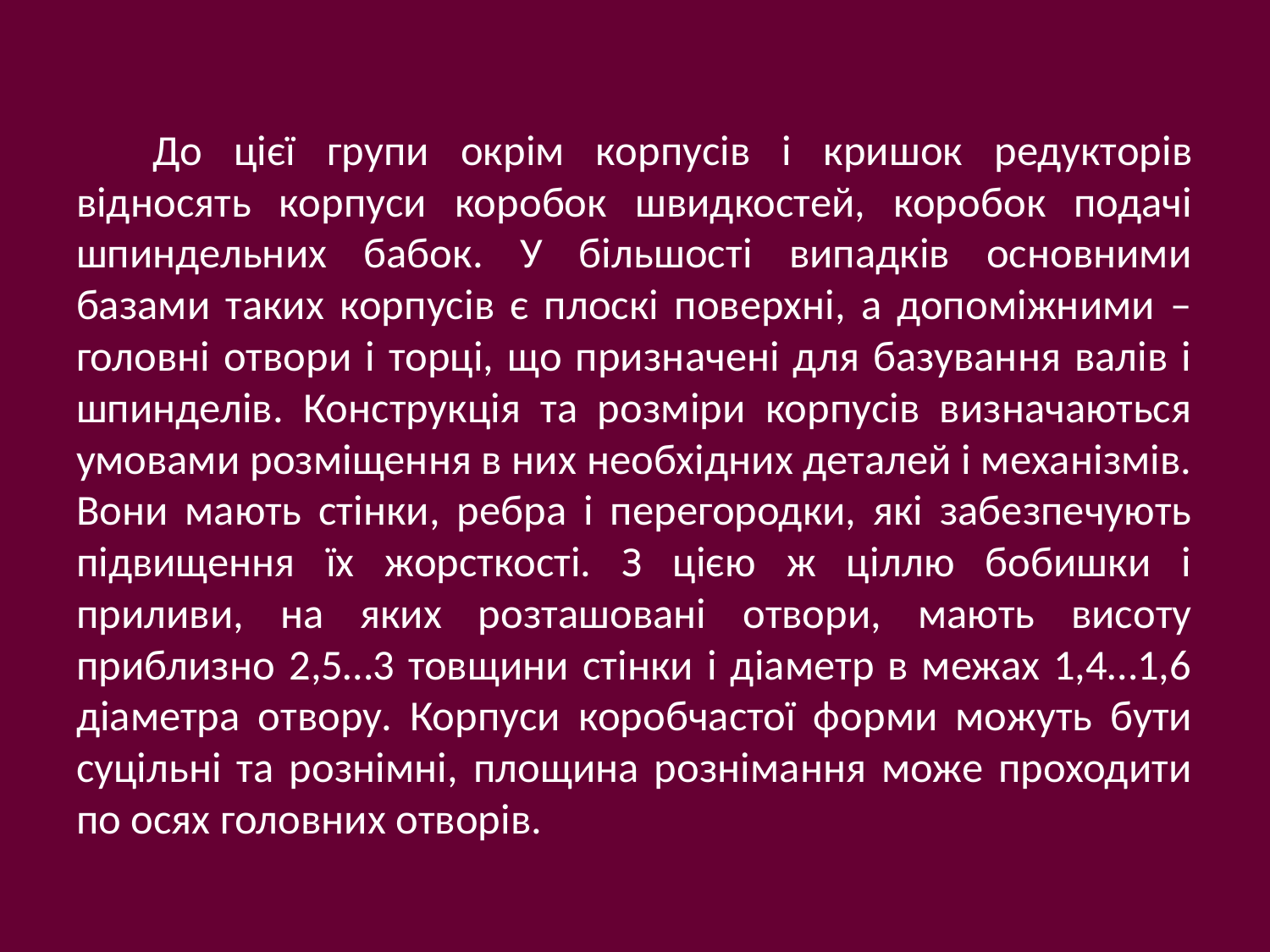

До цієї групи окрім корпусів і кришок редукторів відносять корпуси коробок швидкостей, коробок подачі шпиндельних бабок. У більшості випадків основними базами таких корпусів є плоскі поверхні, а допоміжними – головні отвори і торці, що призначені для базування валів і шпинделів. Конструкція та розміри корпусів визначаються умовами розміщення в них необхідних деталей і механізмів. Вони мають стінки, ребра і перегородки, які забезпечують підвищення їх жорсткості. З цією ж ціллю бобишки і приливи, на яких розташовані отвори, мають висоту приблизно 2,5…3 товщини стінки і діаметр в межах 1,4…1,6 діаметра отвору. Корпуси коробчастої форми можуть бути суцільні та рознімні, площина рознімання може проходити по осях головних отворів.